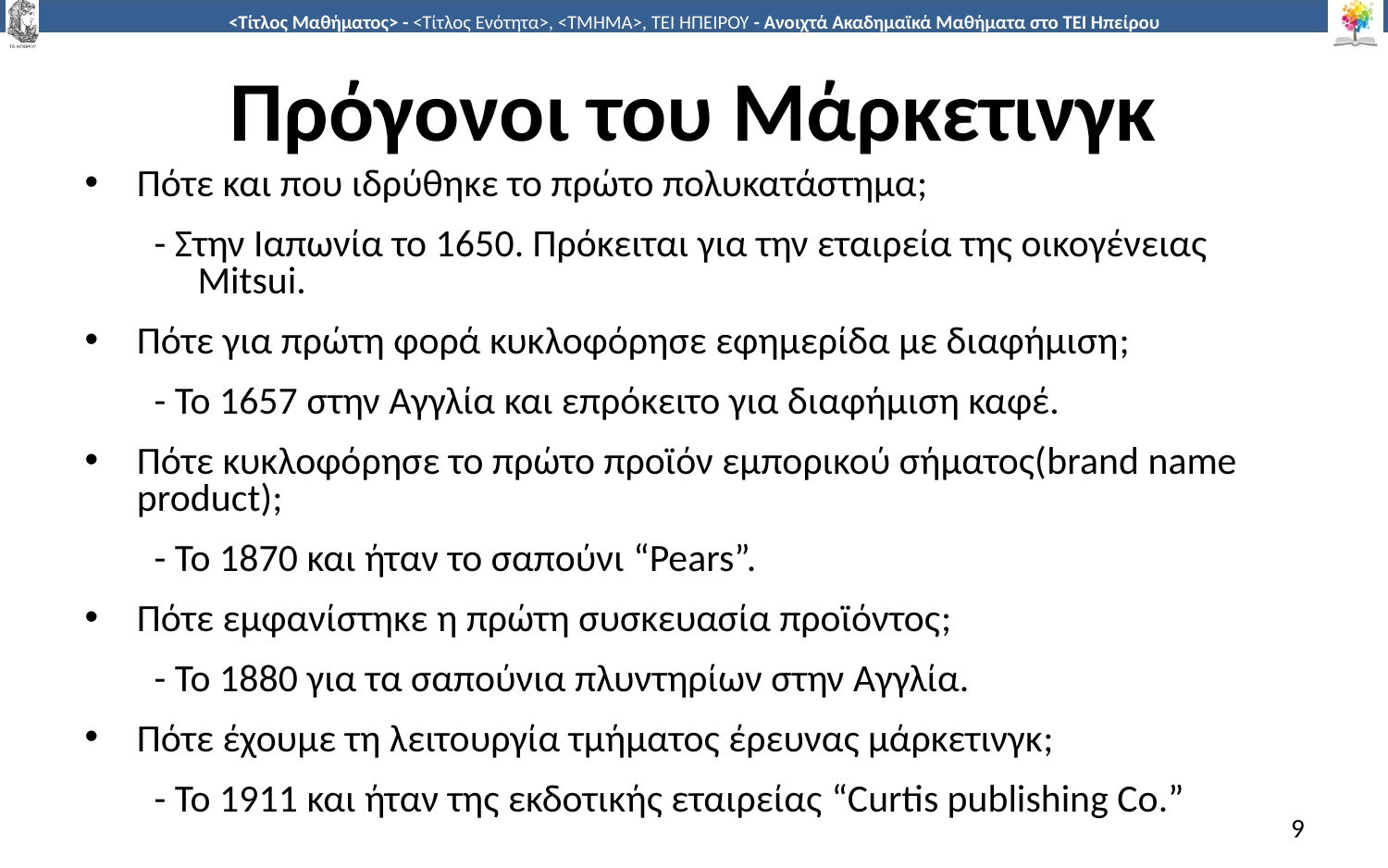

# Πρόγονοι του Μάρκετινγκ
Πότε και που ιδρύθηκε το πρώτο πολυκατάστημα;
- Στην Ιαπωνία το 1650. Πρόκειται για την εταιρεία της οικογένειας Mitsui.
Πότε για πρώτη φορά κυκλοφόρησε εφημερίδα με διαφήμιση;
- To 1657 στην Αγγλία και επρόκειτο για διαφήμιση καφέ.
Πότε κυκλοφόρησε το πρώτο προϊόν εμπορικού σήματος(brand name product);
- Το 1870 και ήταν το σαπούνι “Pears”.
Πότε εμφανίστηκε η πρώτη συσκευασία προϊόντος;
- Το 1880 για τα σαπούνια πλυντηρίων στην Αγγλία.
Πότε έχουμε τη λειτουργία τμήματος έρευνας μάρκετινγκ;
- Το 1911 και ήταν της εκδοτικής εταιρείας “Curtis publishing Co.”

9